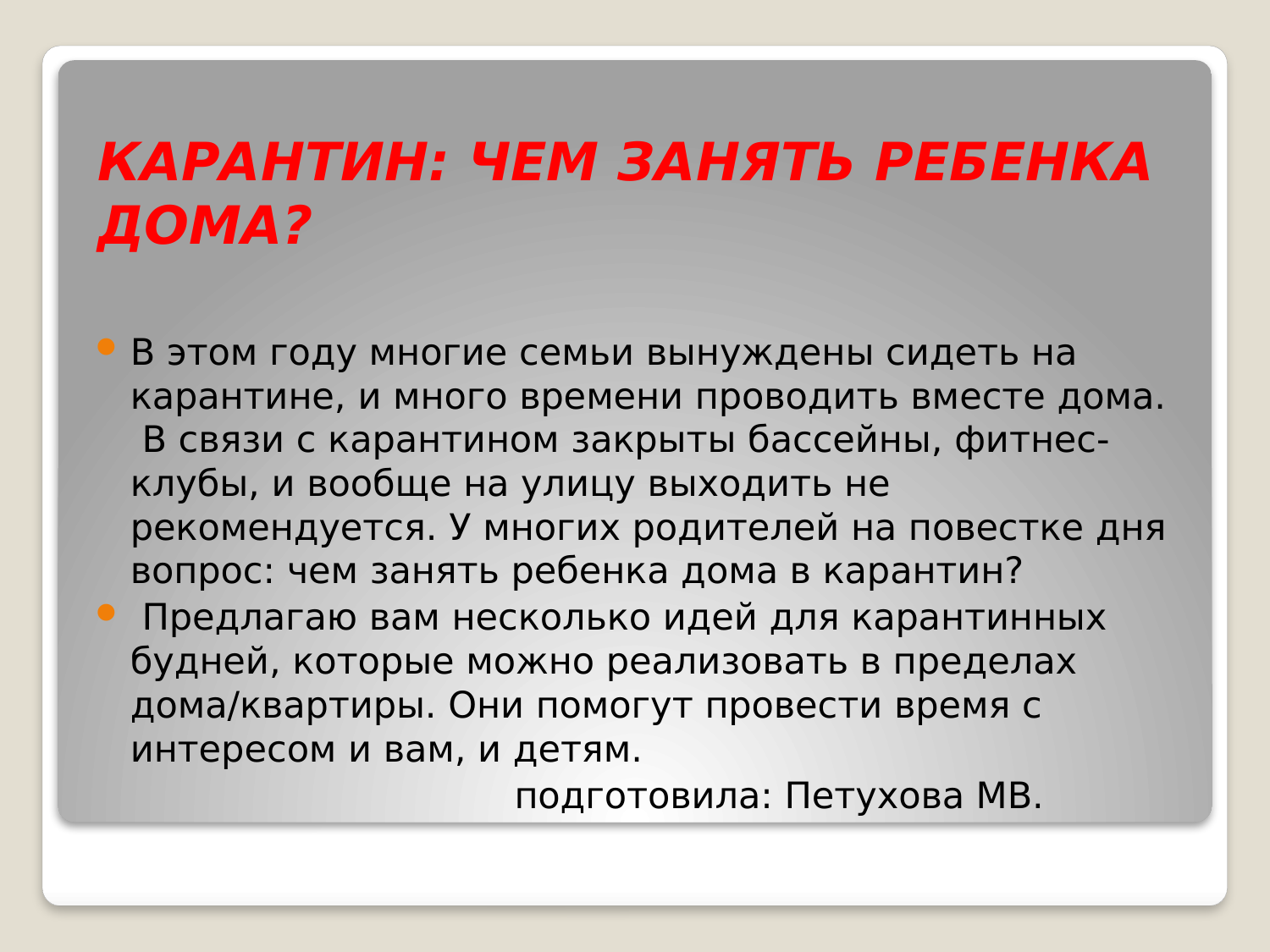

# КАРАНТИН: ЧЕМ ЗАНЯТЬ РЕБЕНКА ДОМА?
В этом году многие семьи вынуждены сидеть на карантине, и много времени проводить вместе дома.  В связи с карантином закрыты бассейны, фитнес-клубы, и вообще на улицу выходить не рекомендуется. У многих родителей на повестке дня вопрос: чем занять ребенка дома в карантин?
 Предлагаю вам несколько идей для карантинных будней, которые можно реализовать в пределах дома/квартиры. Они помогут провести время с интересом и вам, и детям.
                                    подготовила: Петухова МВ.